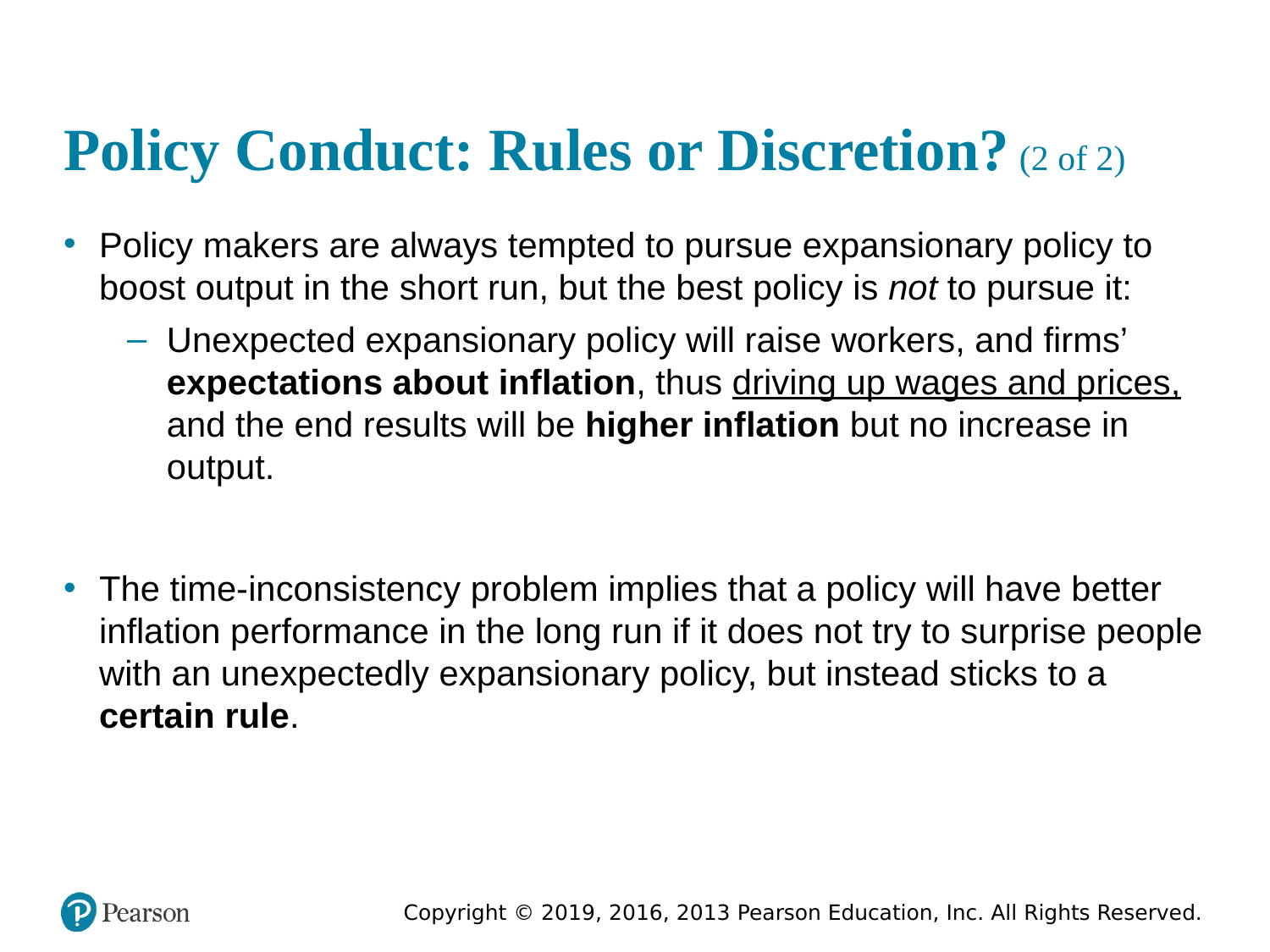

# Policy Conduct: Rules or Discretion? (2 of 2)
Policy makers are always tempted to pursue expansionary policy to boost output in the short run, but the best policy is not to pursue it:
Unexpected expansionary policy will raise workers, and firms’ expectations about inflation, thus driving up wages and prices, and the end results will be higher inflation but no increase in output.

The time-inconsistency problem implies that a policy will have better inflation performance in the long run if it does not try to surprise people with an unexpectedly expansionary policy, but instead sticks to a certain rule.